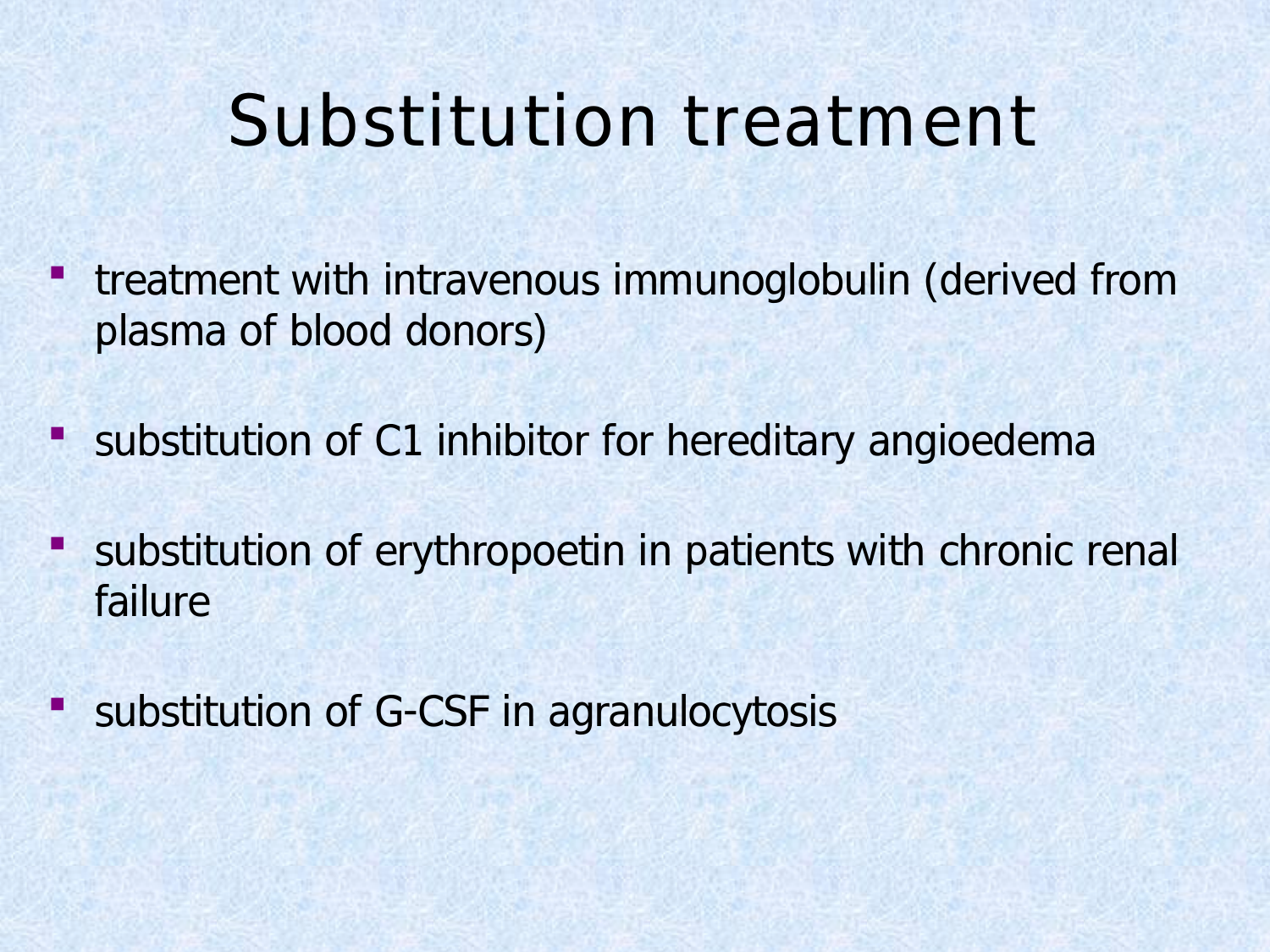

# Substitution treatment
treatment with intravenous immunoglobulin (derived from plasma of blood donors)
substitution of C1 inhibitor for hereditary angioedema
substitution of erythropoetin in patients with chronic renal failure
substitution of G-CSF in agranulocytosis